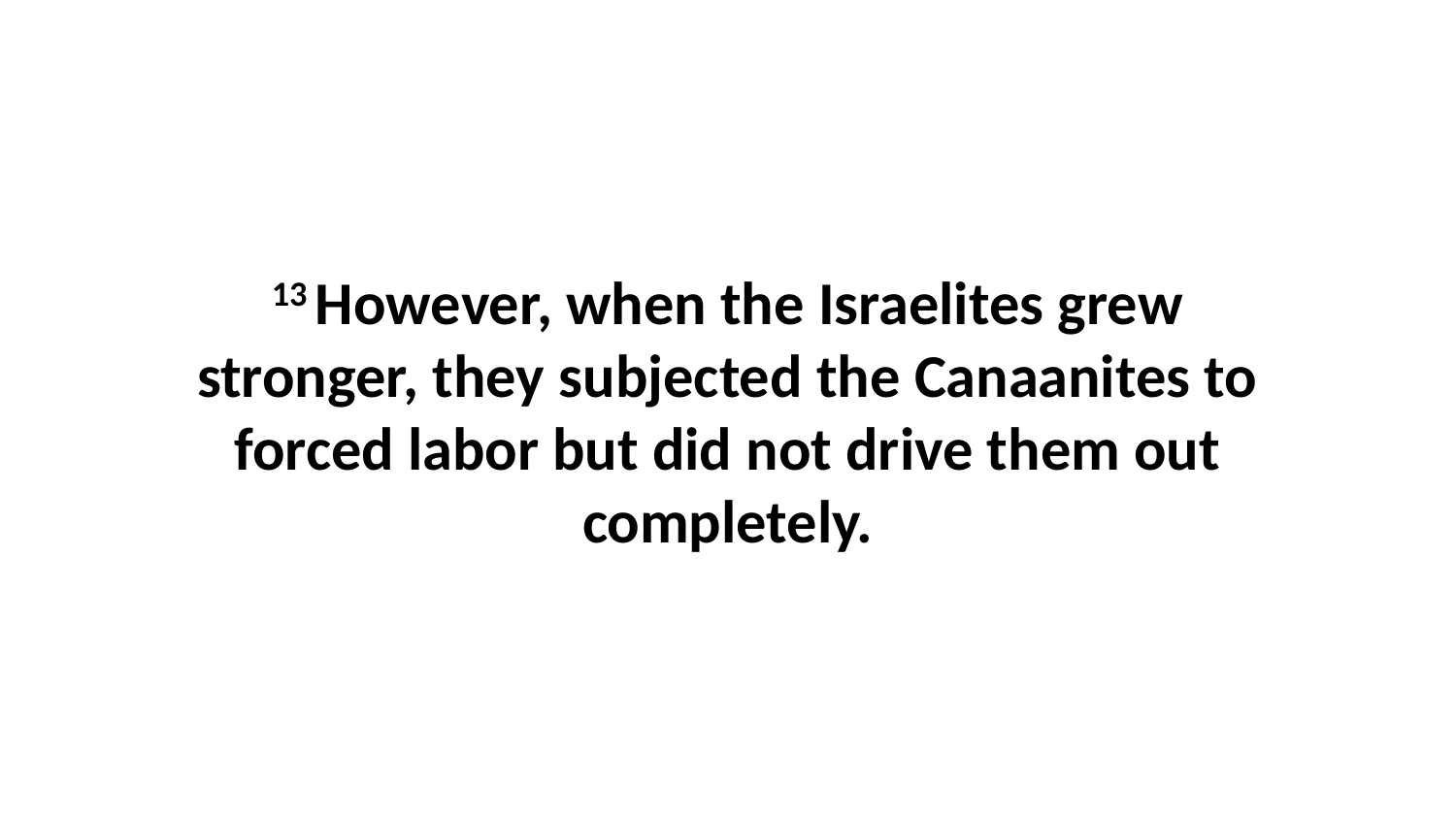

13 However, when the Israelites grew stronger, they subjected the Canaanites to forced labor but did not drive them out completely.